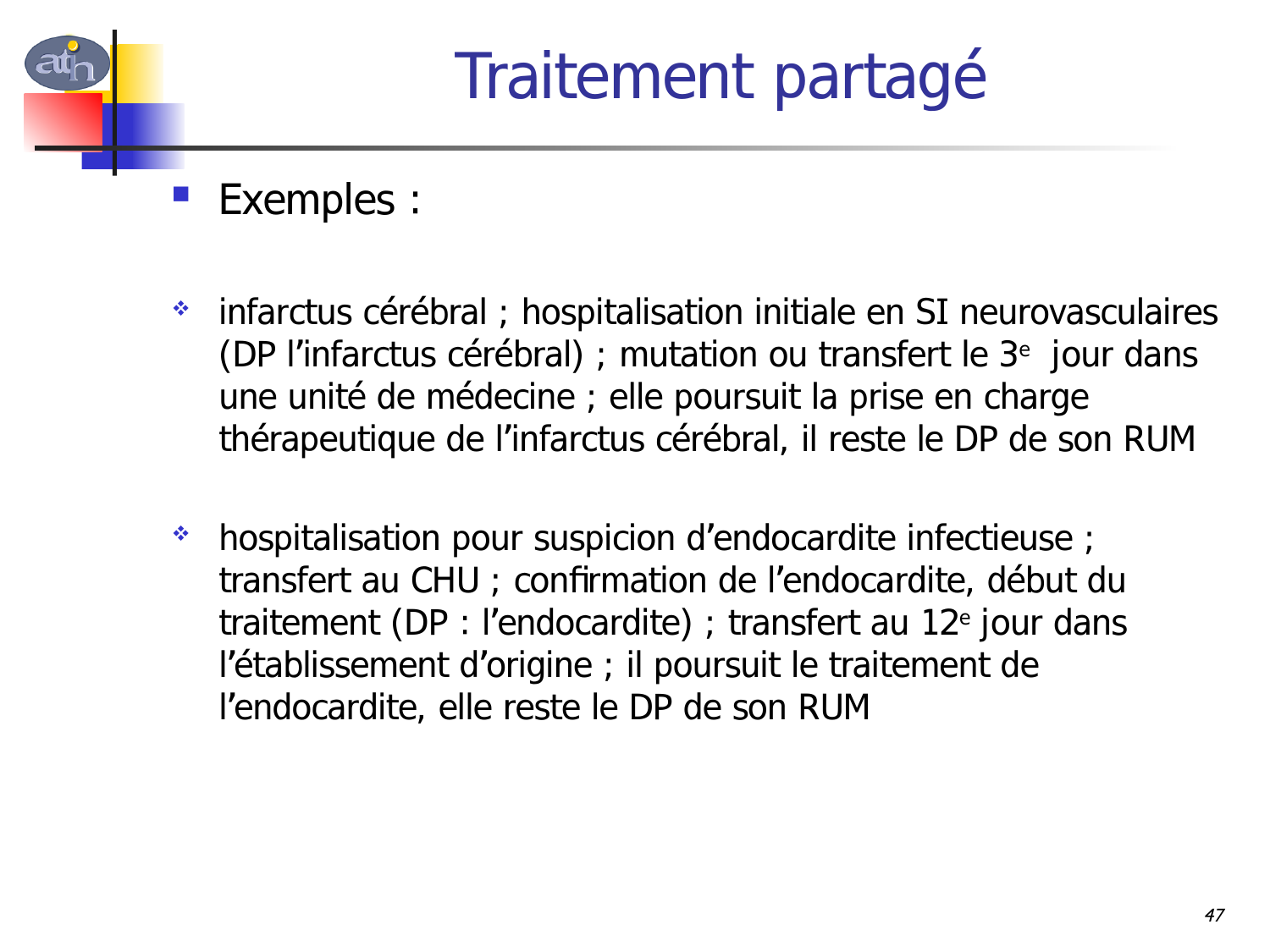

# Traitement partagé
Exemples :

infarctus cérébral ; hospitalisation initiale en SI neurovasculaires (DP l’infarctus cérébral) ; mutation ou transfert le 3e  jour dans une unité de médecine ; elle poursuit la prise en charge thérapeutique de l’infarctus cérébral, il reste le DP de son RUM

hospitalisation pour suspicion d’endocardite infectieuse ; transfert au CHU ; confirmation de l’endocardite, début du traitement (DP : l’endocardite) ; transfert au 12e jour dans l’établissement d’origine ; il poursuit le traitement de l’endocardite, elle reste le DP de son RUM
47